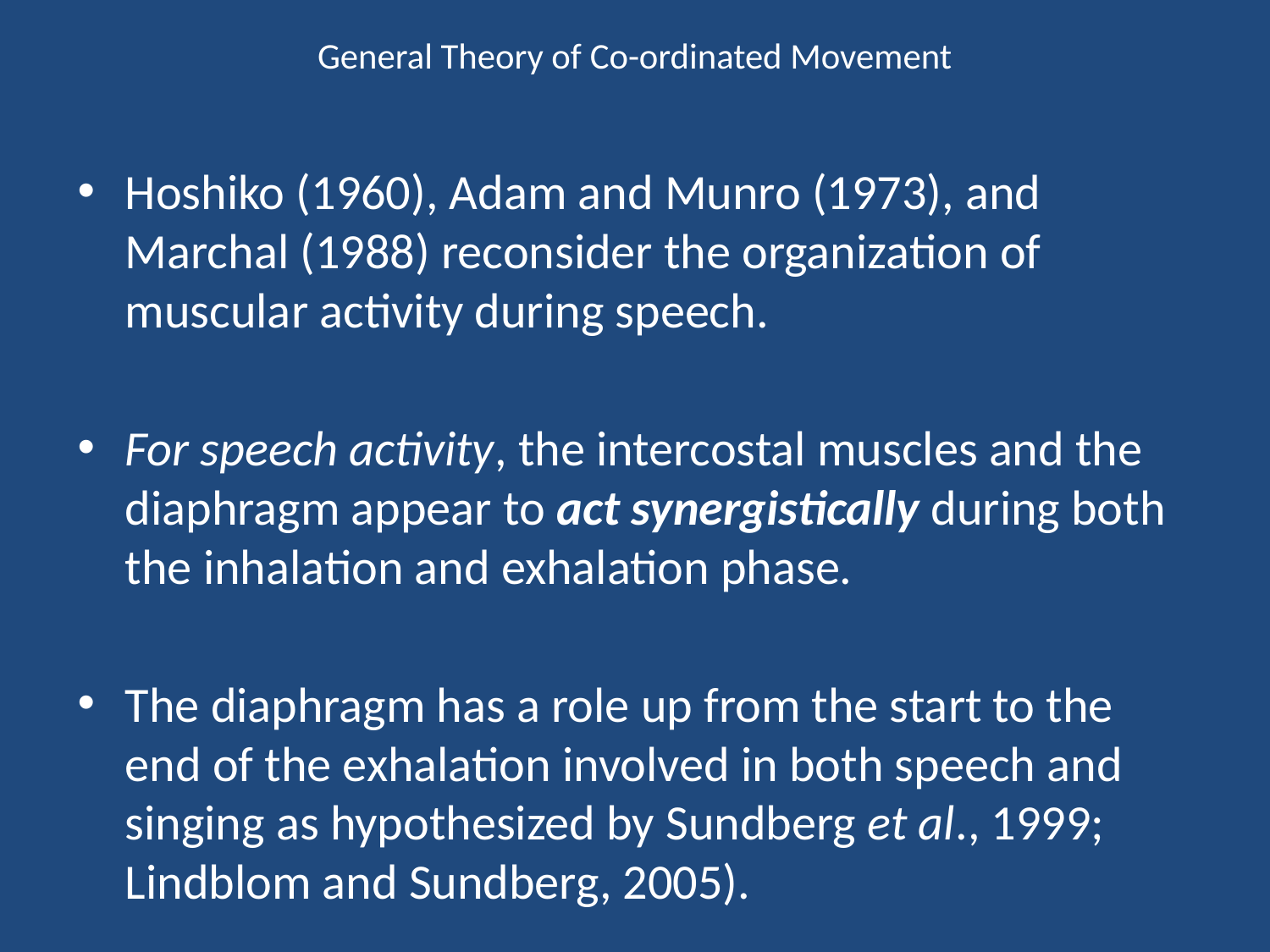

# General Theory of Co-ordinated Movement

Hoshiko (1960), Adam and Munro (1973), and Marchal (1988) reconsider the organization of muscular activity during speech.

For speech activity, the intercostal muscles and the diaphragm appear to act synergistically during both the inhalation and exhalation phase.

The diaphragm has a role up from the start to the end of the exhalation involved in both speech and singing as hypothesized by Sundberg et al., 1999; Lindblom and Sundberg, 2005).